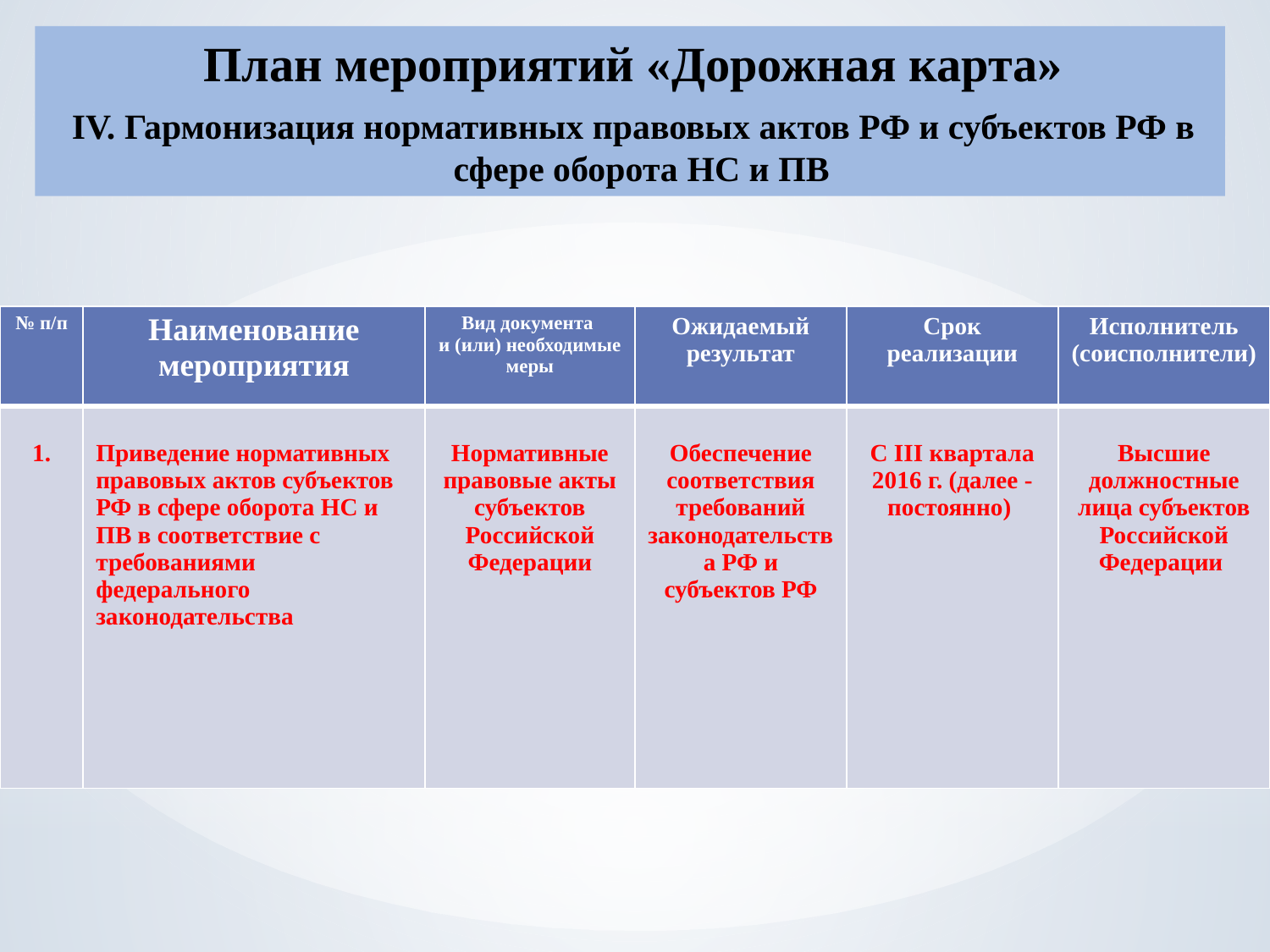

План мероприятий «Дорожная карта»
IV. Гармонизация нормативных правовых актов РФ и субъектов РФ в сфере оборота НС и ПВ
| № п/п | Наименование мероприятия | Вид документа и (или) необходимые меры | Ожидаемый результат | Срок реализации | Исполнитель (соисполнители) |
| --- | --- | --- | --- | --- | --- |
| 1. | Приведение нормативных правовых актов субъектов РФ в сфере оборота НС и ПВ в соответствие с требованиями федерального законодательства | Нормативные правовые акты субъектов Российской Федерации | Обеспечение соответствия требований законодательства РФ и субъектов РФ | С III квартала 2016 г. (далее -постоянно) | Высшие должностные лица субъектов Российской Федерации |